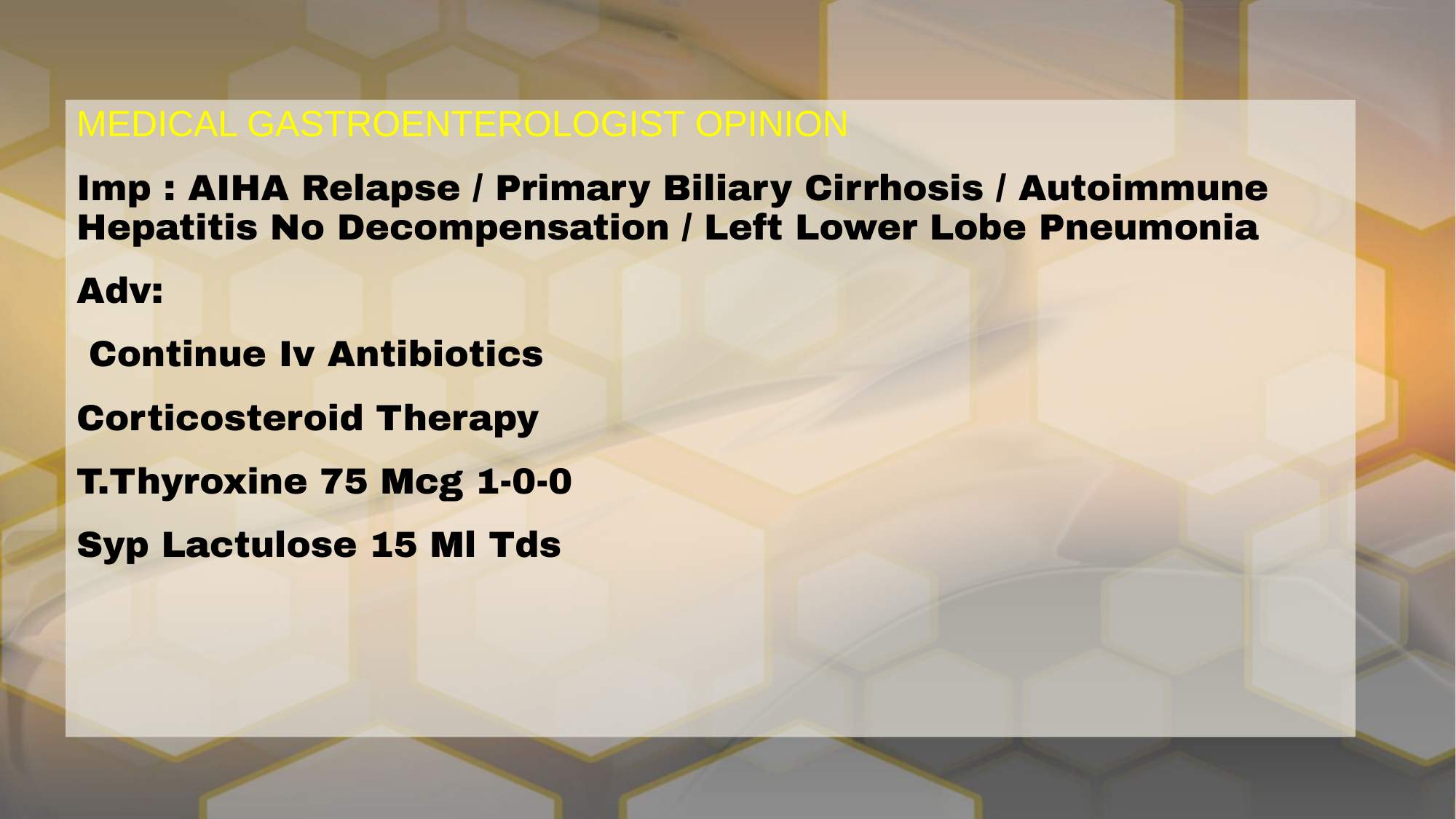

MEDICAL GASTROENTEROLOGIST OPINION
Imp : AIHA Relapse / Primary Biliary Cirrhosis / Autoimmune Hepatitis No Decompensation / Left Lower Lobe Pneumonia
Adv:
 Continue Iv Antibiotics
Corticosteroid Therapy
T.Thyroxine 75 Mcg 1-0-0
Syp Lactulose 15 Ml Tds